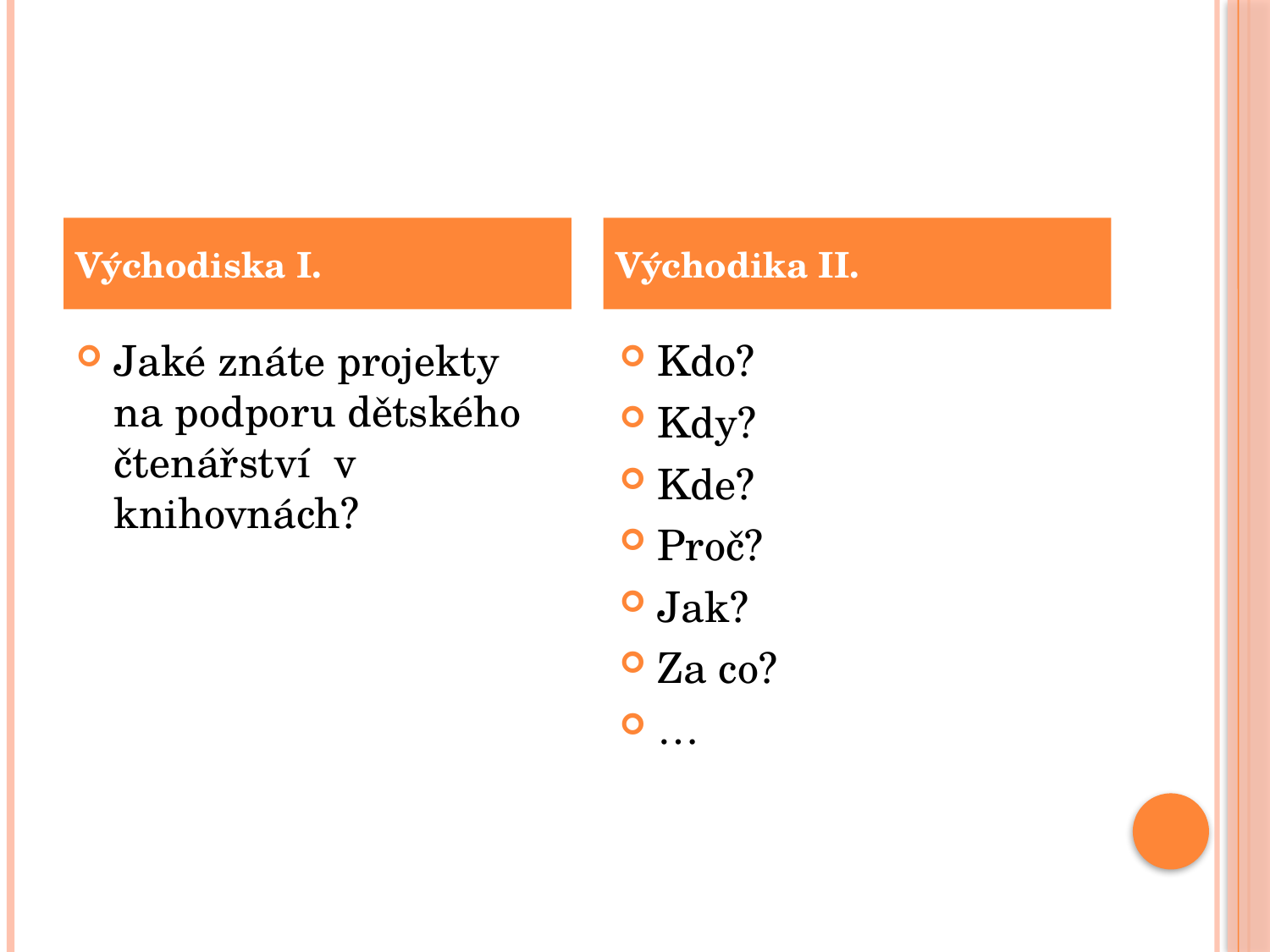

#
Východiska I.
Východika II.
Jaké znáte projekty na podporu dětského čtenářství  v knihovnách?

Kdo?
Kdy?
Kde?
Proč?
Jak?
Za co?
…